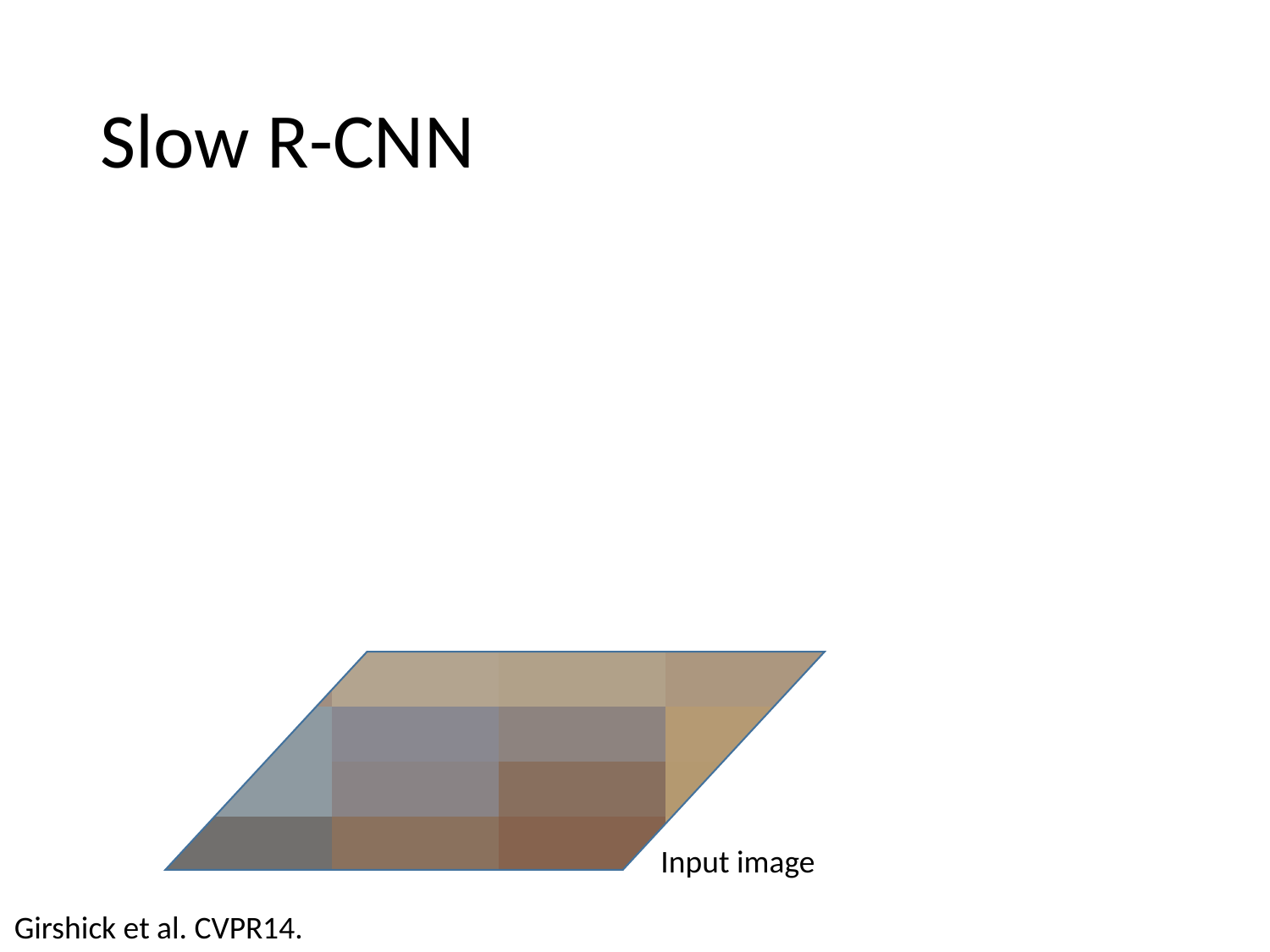

# Slow R-CNN

Input image
Girshick et al. CVPR14.